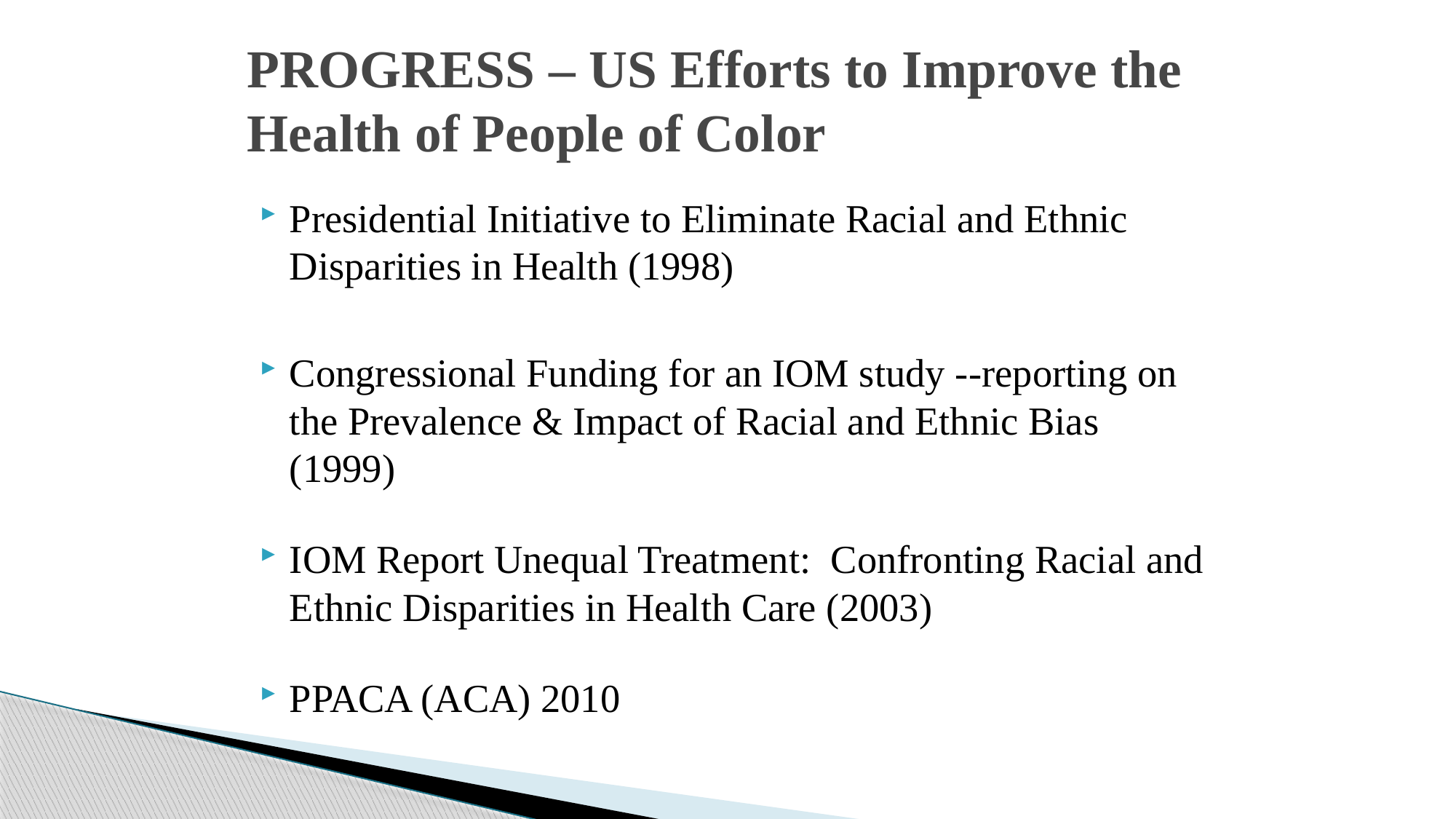

# PROGRESS – US Efforts to Improve the Health of People of Color
Presidential Initiative to Eliminate Racial and Ethnic Disparities in Health (1998)

Congressional Funding for an IOM study --reporting on the Prevalence & Impact of Racial and Ethnic Bias (1999)

IOM Report Unequal Treatment:  Confronting Racial and Ethnic Disparities in Health Care (2003)

PPACA (ACA) 2010